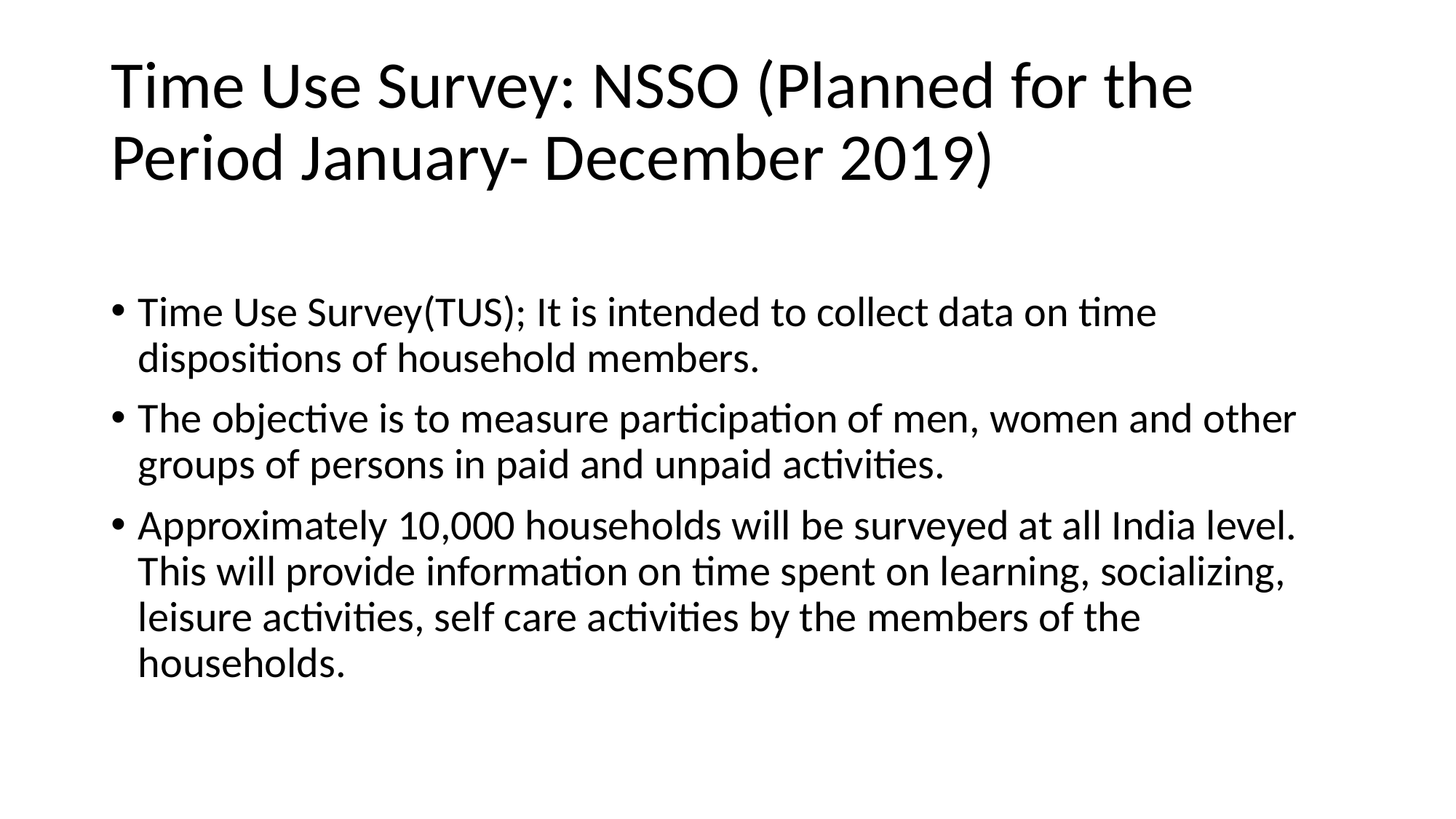

# Time Use Survey: NSSO (Planned for the Period January- December 2019)

Time Use Survey(TUS); It is intended to collect data on time dispositions of household members.
The objective is to measure participation of men, women and other groups of persons in paid and unpaid activities.
Approximately 10,000 households will be surveyed at all India level. This will provide information on time spent on learning, socializing, leisure activities, self care activities by the members of the households.